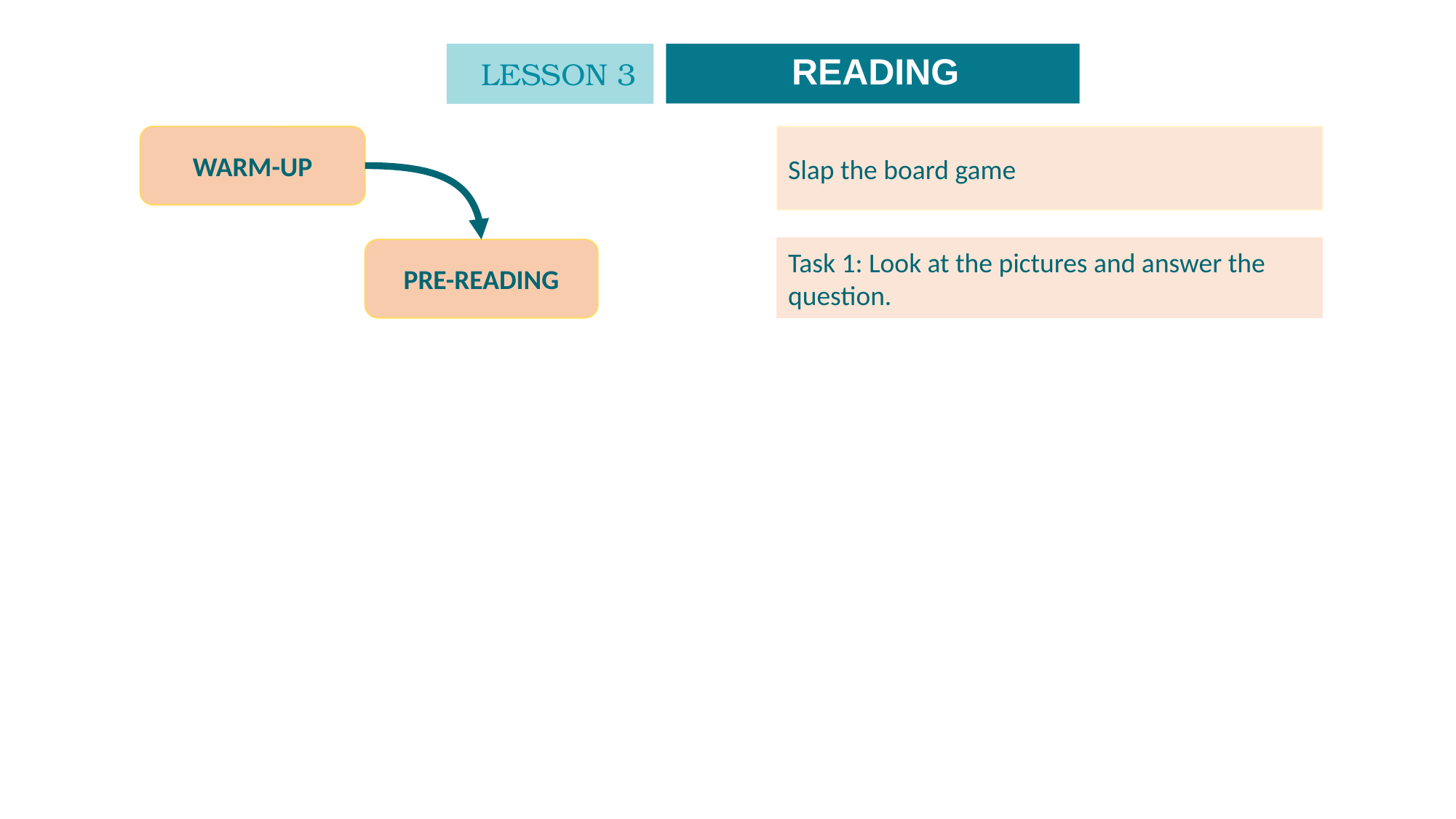

READING

LESSON 3
WARM-UP
Slap the board game
Task 1: Look at the pictures and answer the question.
PRE-READING